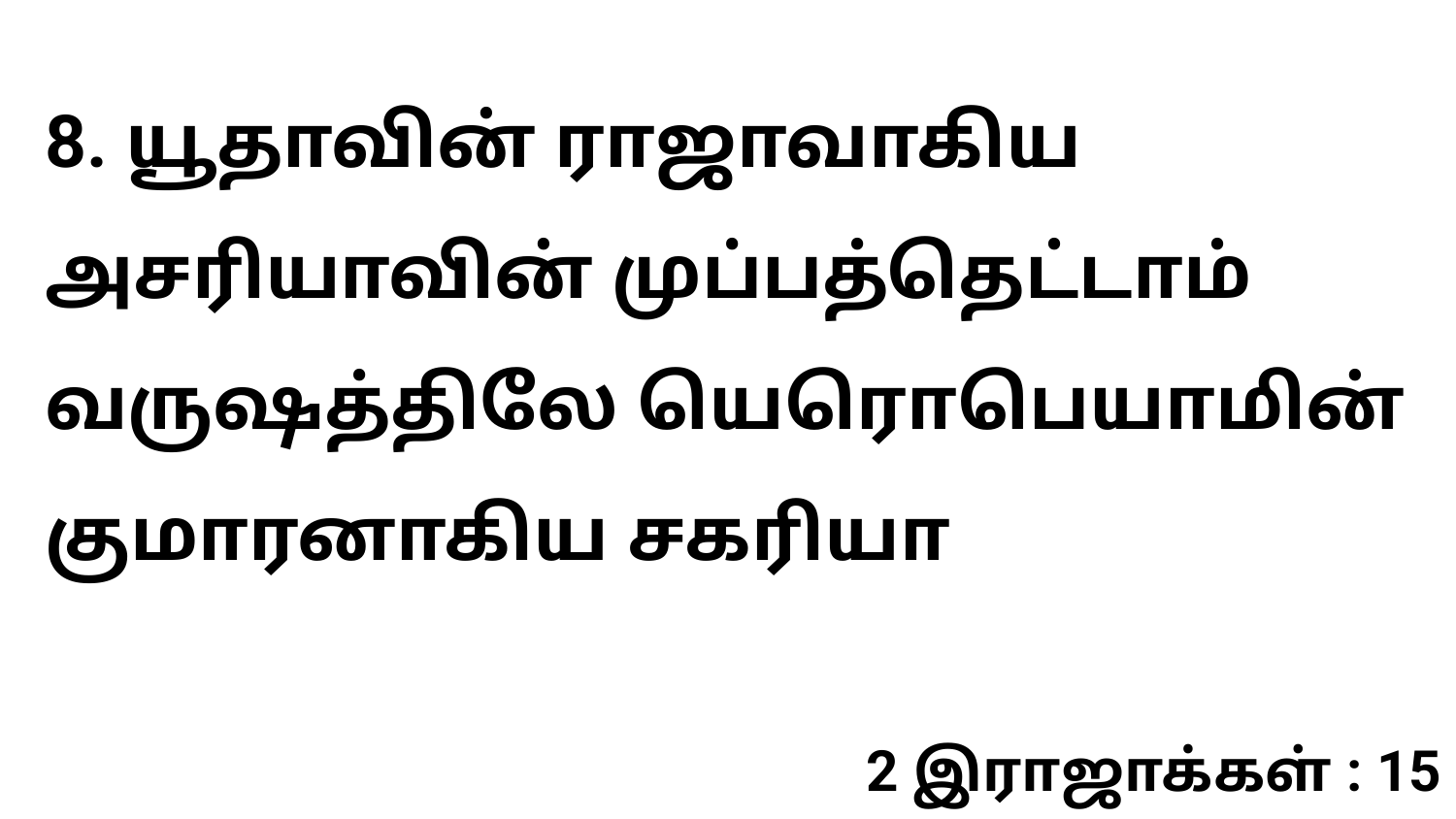

8. யூதாவின் ராஜாவாகிய அசரியாவின் முப்பத்தெட்டாம் வருஷத்திலே யெரொபெயாமின் குமாரனாகிய சகரியா
2 இராஜாக்கள் : 15